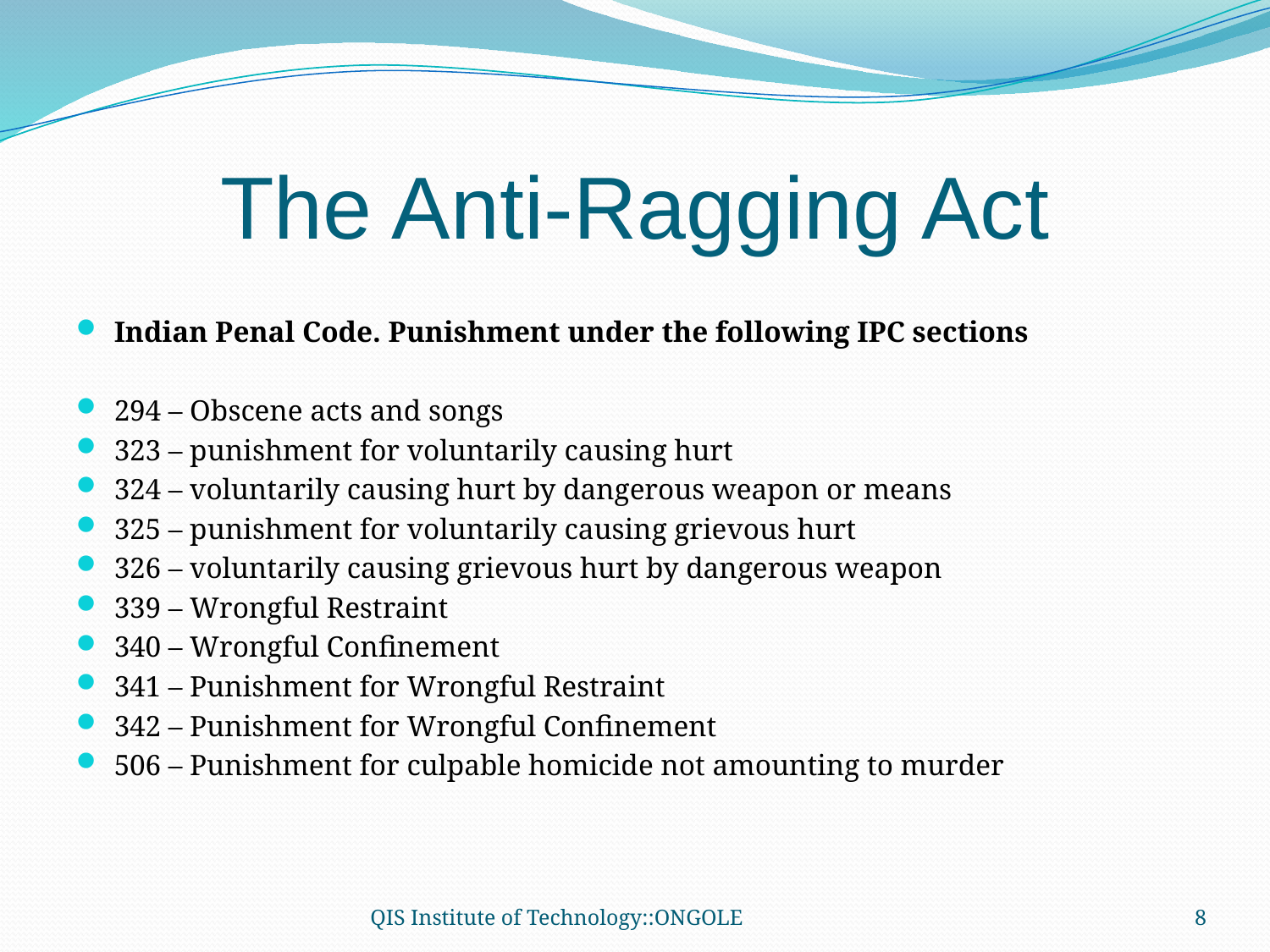

# The Anti-Ragging Act

Indian Penal Code. Punishment under the following IPC sections

294 – Obscene acts and songs
323 – punishment for voluntarily causing hurt
324 – voluntarily causing hurt by dangerous weapon or means
325 – punishment for voluntarily causing grievous hurt
326 – voluntarily causing grievous hurt by dangerous weapon
339 – Wrongful Restraint
340 – Wrongful Confinement
341 – Punishment for Wrongful Restraint
342 – Punishment for Wrongful Confinement
506 – Punishment for culpable homicide not amounting to murder

QIS Institute of Technology::ONGOLE
8